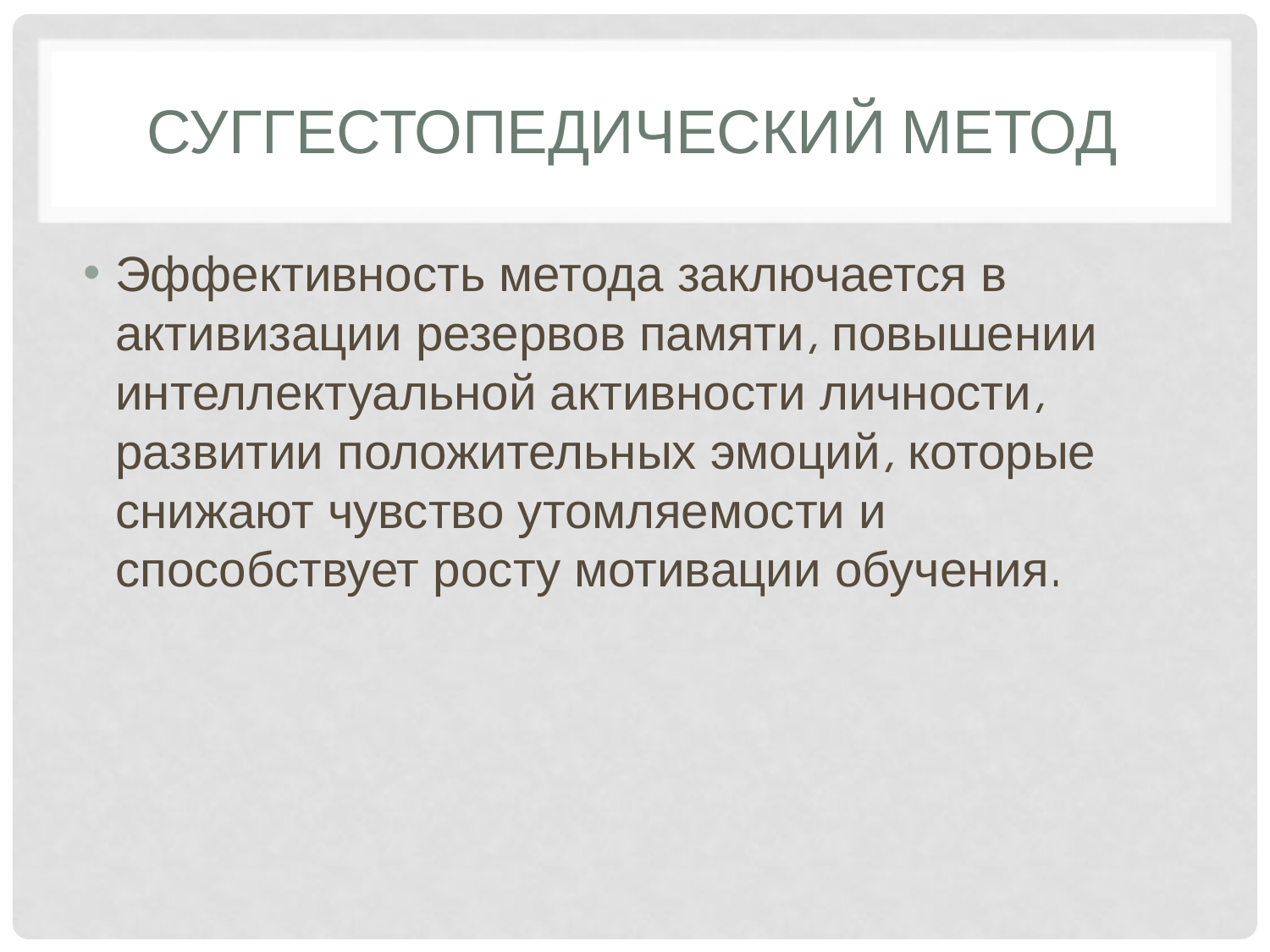

# Суггестопедический метод
Эффективность метода заключается в активизации резервов памяти, повышении интеллектуальной активности личности, развитии положительных эмоций, которые снижают чувство утомляемости и способствует росту мотивации обучения.